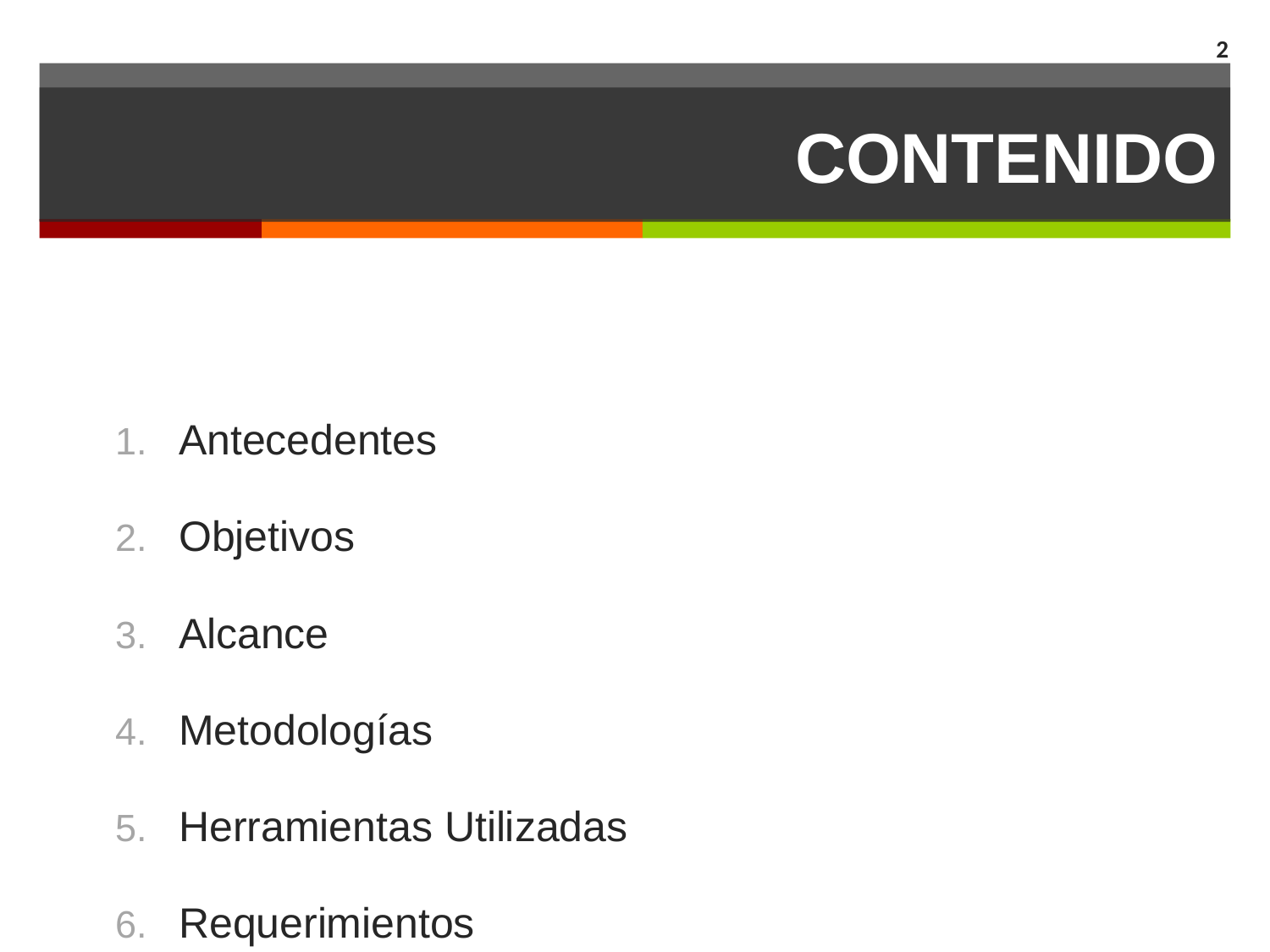

2
# Contenido

Antecedentes
Objetivos
Alcance
Metodologías
Herramientas Utilizadas
Requerimientos
Diseño del Prototipo
Desarrollo
Ejecución del Prototipo
Prueba de Concepto y Resultados
Conclusiones y Recomendaciones
Demostración del Prototipo